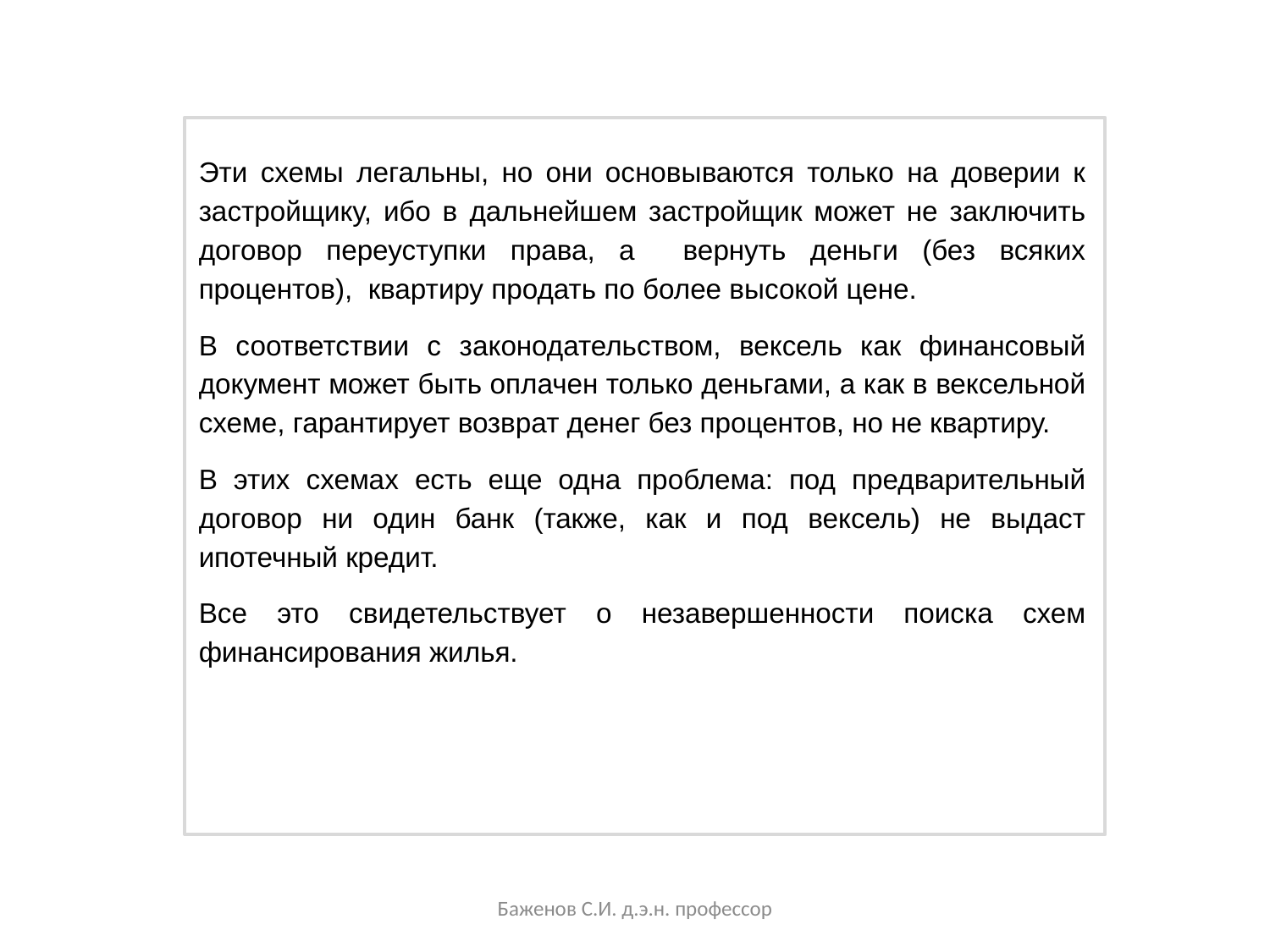

Эти схемы легальны, но они основываются только на доверии к застройщику, ибо в дальнейшем застройщик может не заключить договор переуступки права, а  вернуть деньги (без всяких процентов),  квартиру продать по более высокой цене.
В соответствии с законодательством, вексель как финансовый документ может быть оплачен только деньгами, а как в вексельной схеме, гарантирует возврат денег без процентов, но не квартиру.
В этих схемах есть еще одна проблема: под предварительный договор ни один банк (также, как и под вексель) не выдаст ипотечный кредит.
Все это свидетельствует о незавершенности поиска схем финансирования жилья.

Баженов С.И. д.э.н. профессор